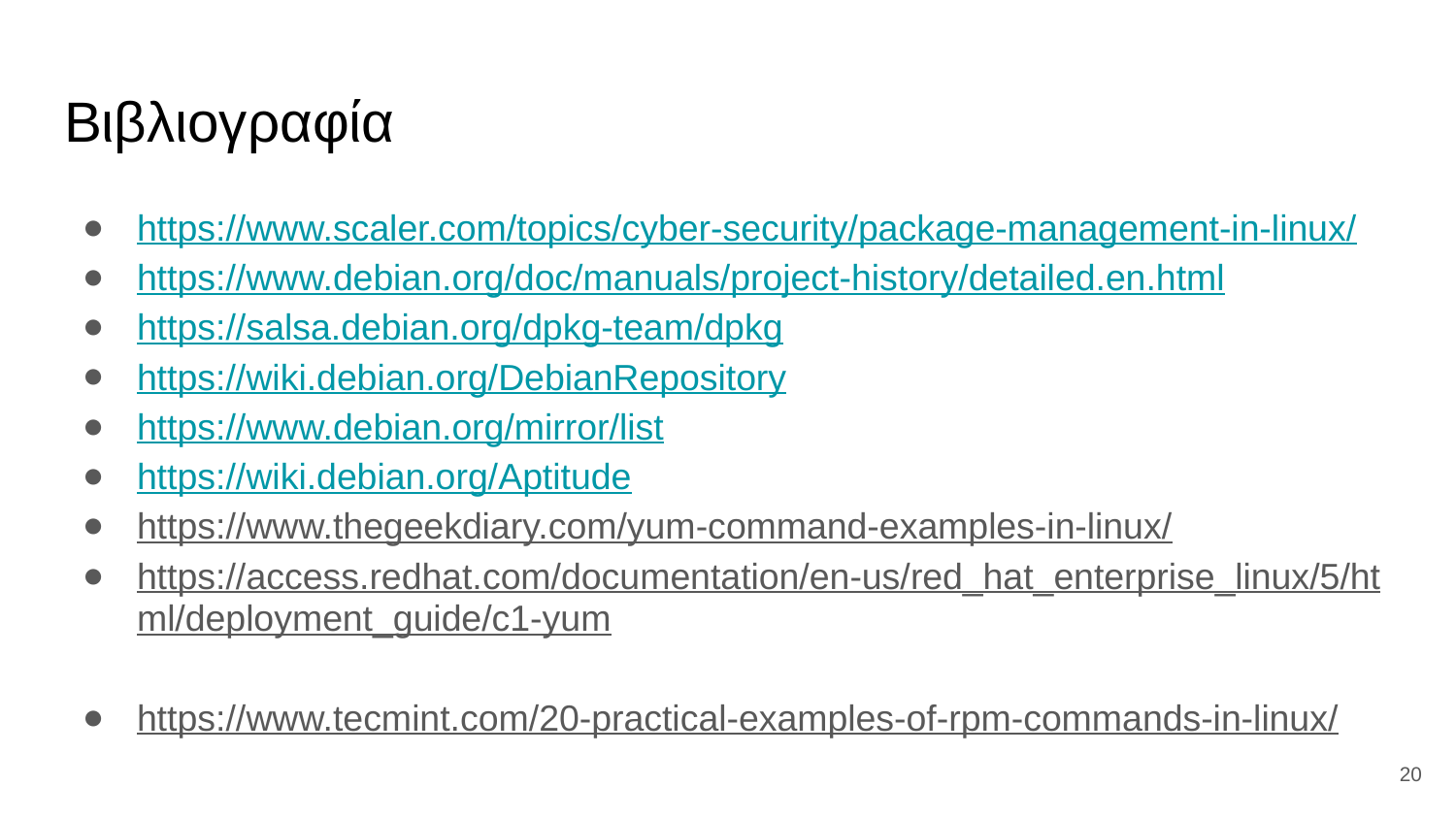

# Βιβλιογραφία
https://www.scaler.com/topics/cyber-security/package-management-in-linux/
https://www.debian.org/doc/manuals/project-history/detailed.en.html
https://salsa.debian.org/dpkg-team/dpkg
https://wiki.debian.org/DebianRepository
https://www.debian.org/mirror/list
https://wiki.debian.org/Aptitude
https://www.thegeekdiary.com/yum-command-examples-in-linux/
https://access.redhat.com/documentation/en-us/red_hat_enterprise_linux/5/html/deployment_guide/c1-yum
https://www.tecmint.com/20-practical-examples-of-rpm-commands-in-linux/

20